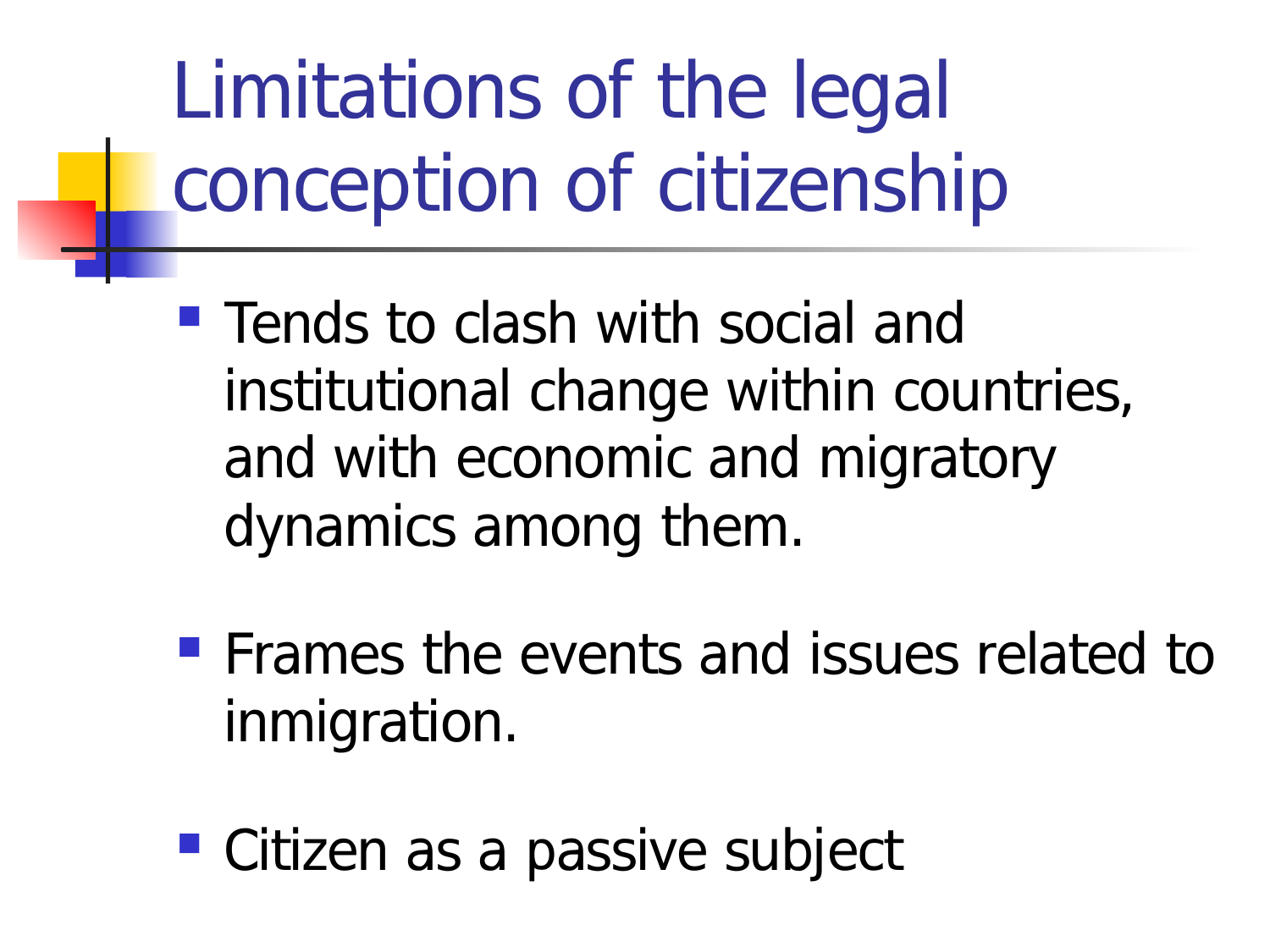

# Limitations of the legal conception of citizenship
Tends to clash with social and institutional change within countries, and with economic and migratory dynamics among them.

Frames the events and issues related to inmigration.

Citizen as a passive subject